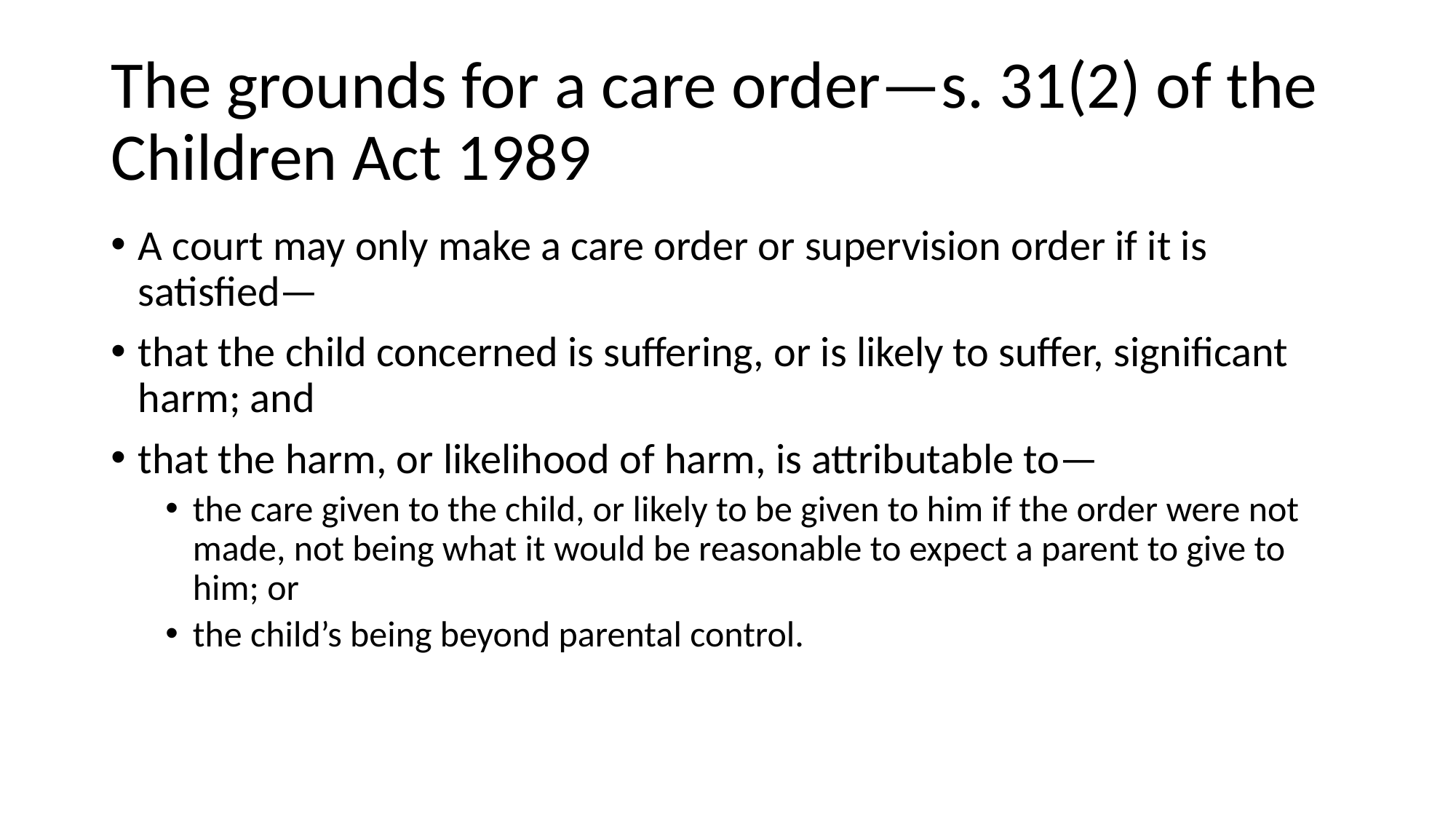

# The grounds for a care order—s. 31(2) of the Children Act 1989
A court may only make a care order or supervision order if it is satisfied—
that the child concerned is suffering, or is likely to suffer, significant harm; and
that the harm, or likelihood of harm, is attributable to—
the care given to the child, or likely to be given to him if the order were not made, not being what it would be reasonable to expect a parent to give to him; or
the child’s being beyond parental control.